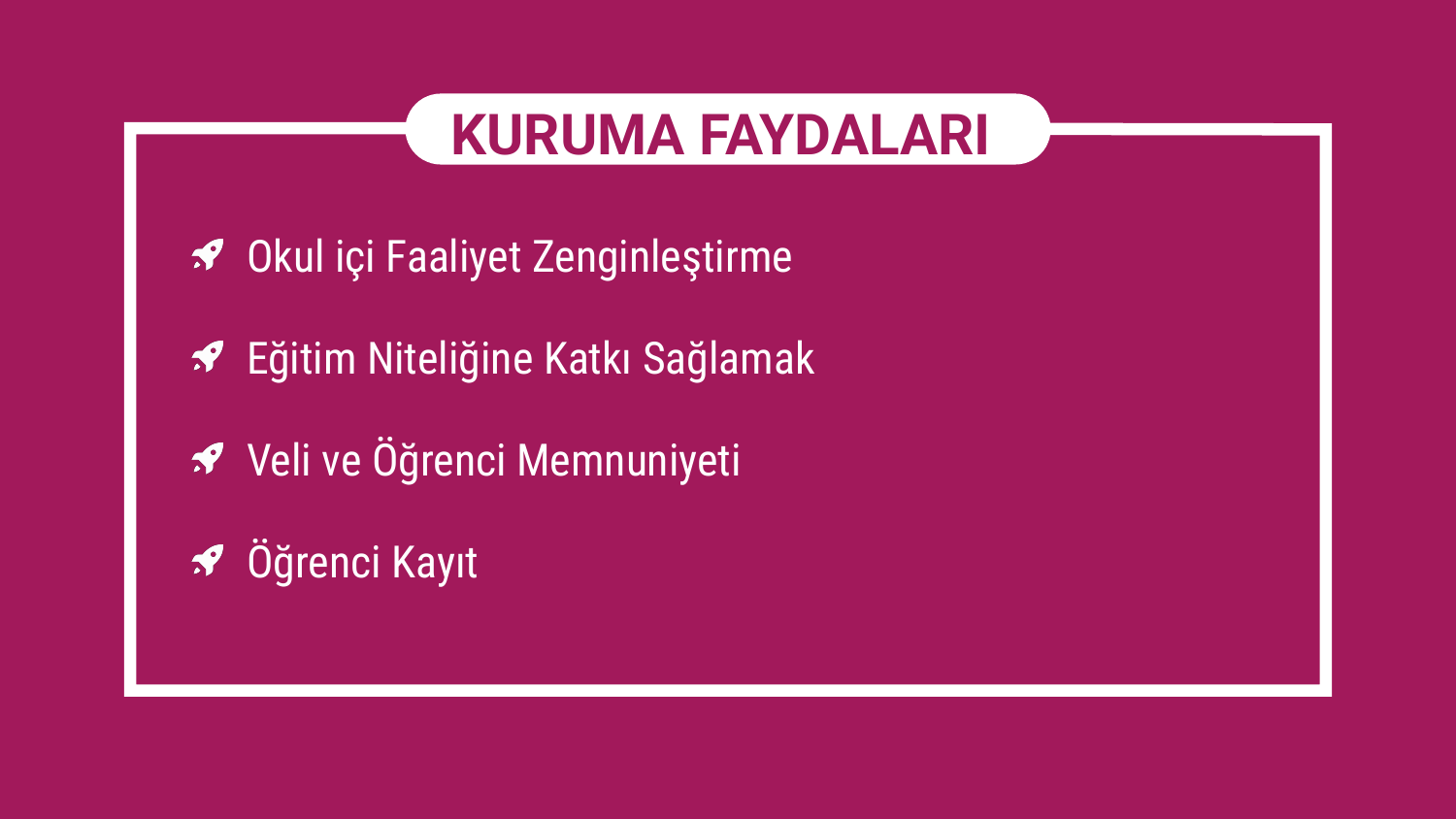

KURUMA FAYDALARI
Okul içi Faaliyet Zenginleştirme
Eğitim Niteliğine Katkı Sağlamak
Veli ve Öğrenci Memnuniyeti
Öğrenci Kayıt